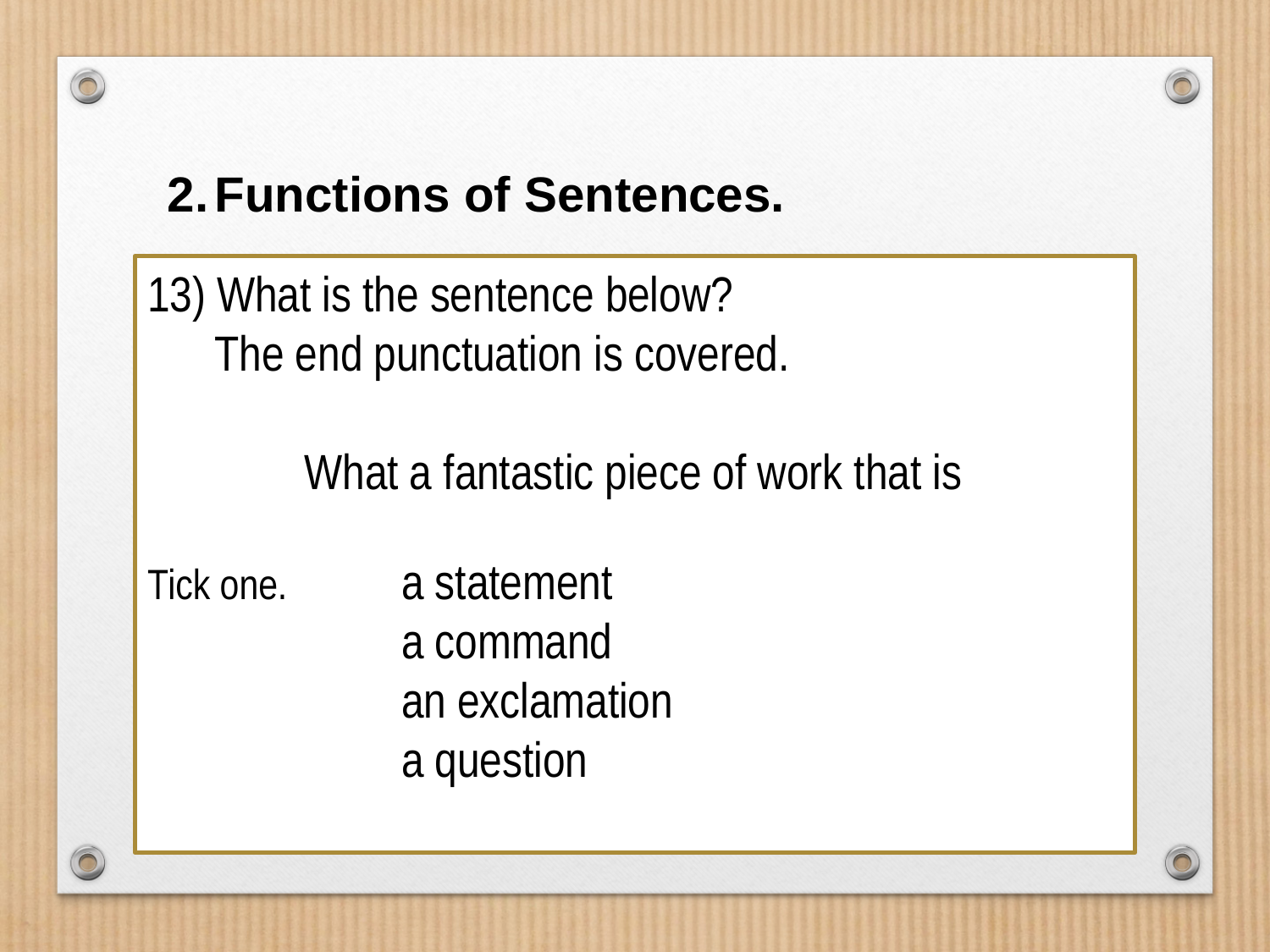

Functions of Sentences.

13) What is the sentence below?
      The end punctuation is covered.

              What a fantastic piece of work that is

Tick one.	a statement
		a command
		an exclamation
		a question